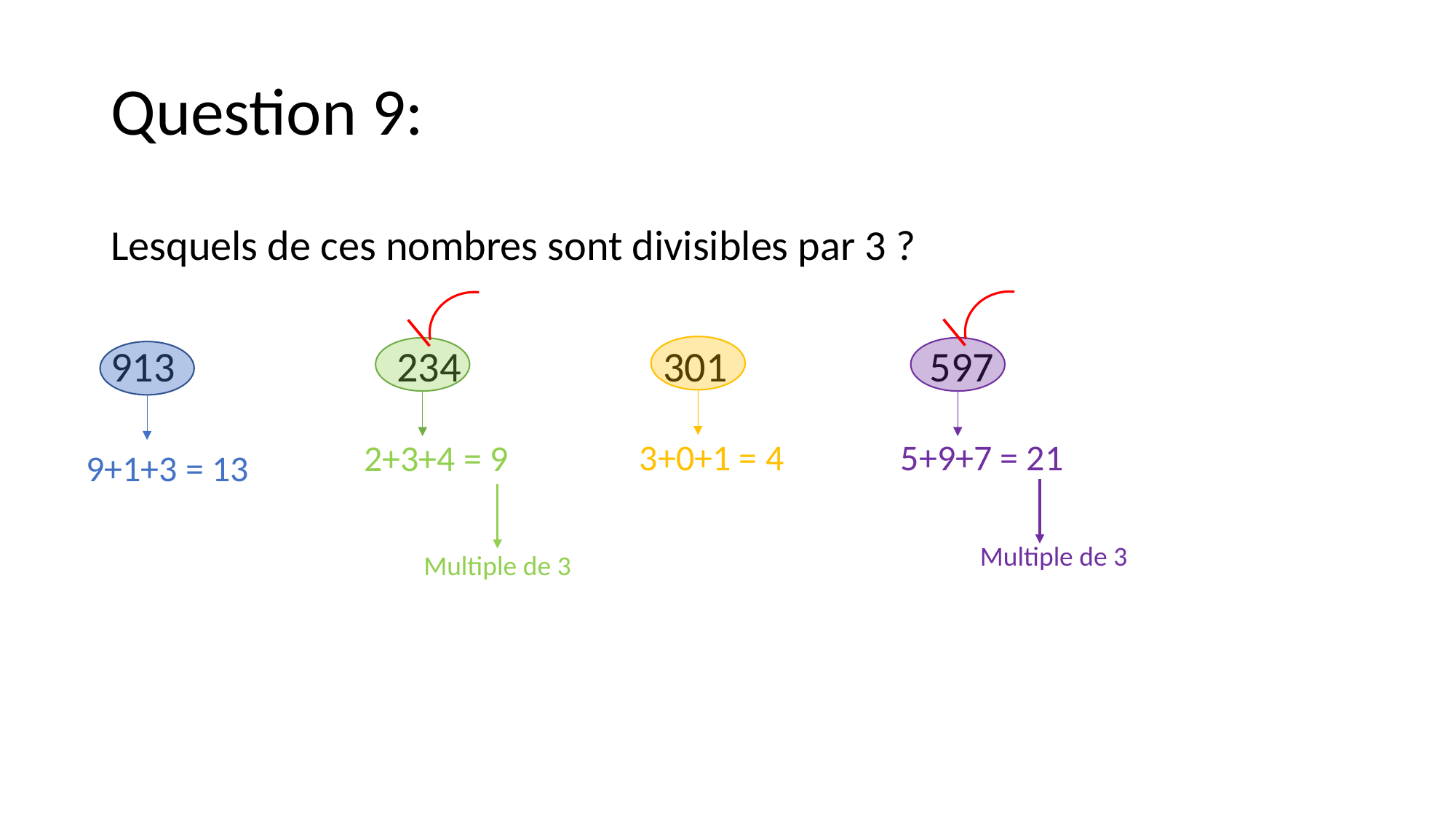

# Question 9:
Lesquels de ces nombres sont divisibles par 3 ?

913                       234                     301                     597

3+0+1 = 4
5+9+7 = 21
2+3+4 = 9
9+1+3 = 13
Multiple de 3
Multiple de 3